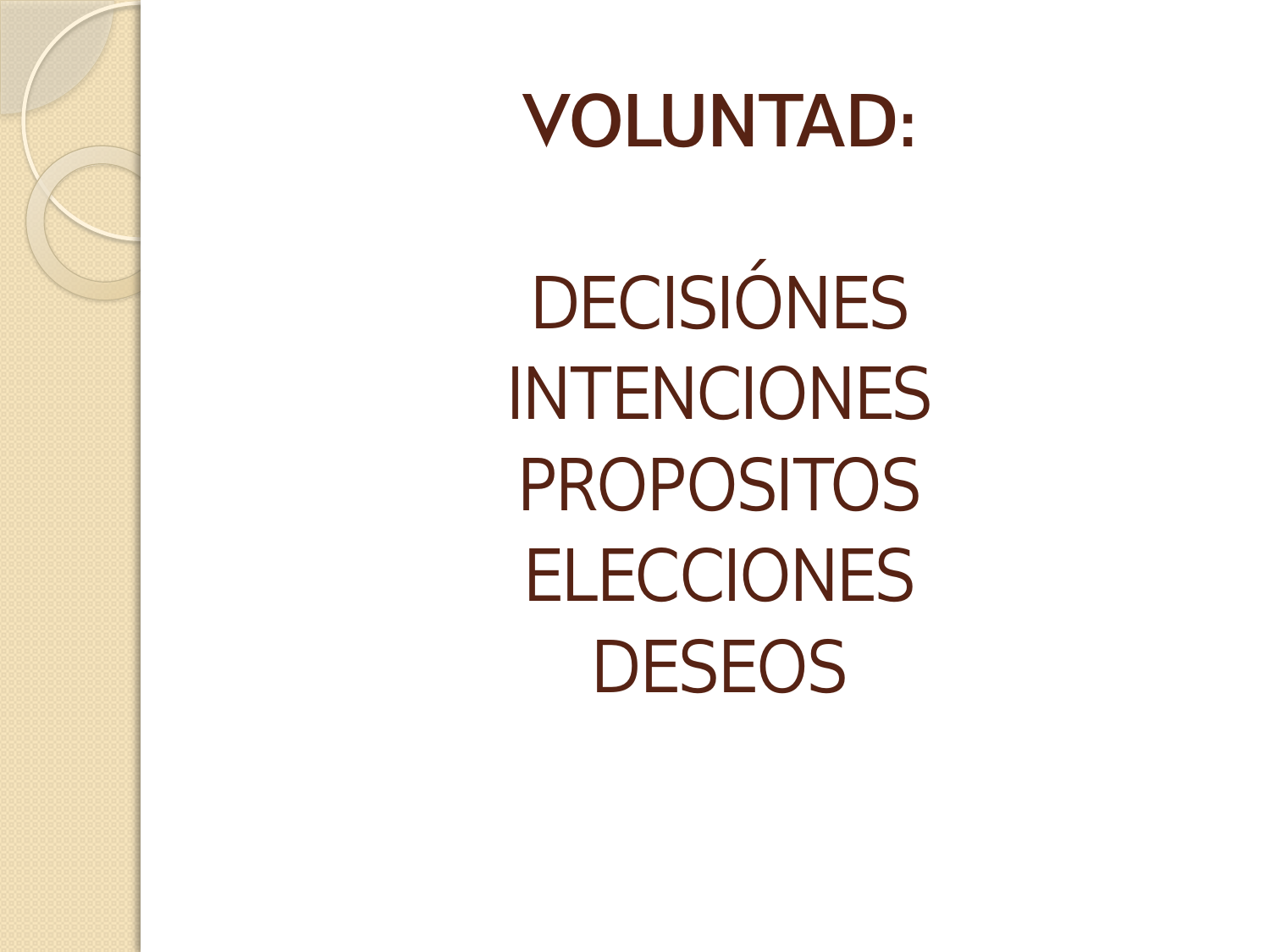

# VOLUNTAD: DECISIÓNES INTENCIONES PROPOSITOS ELECCIONES DESEOS